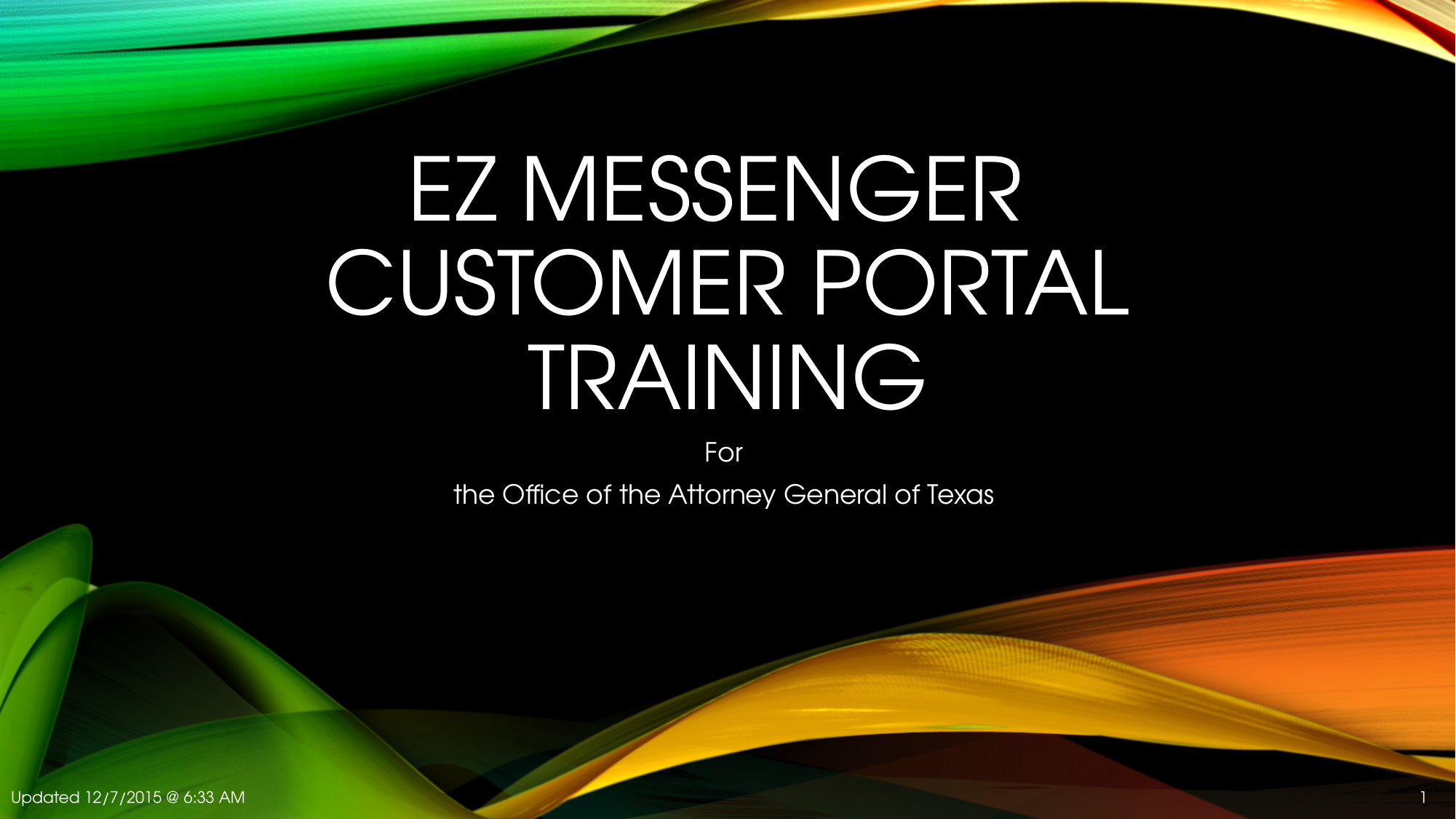

# EZ MESSENGER CUSTOMER portal training
For
the Office of the Attorney General of Texas
Updated 12/7/2015 @ 6:33 AM
1